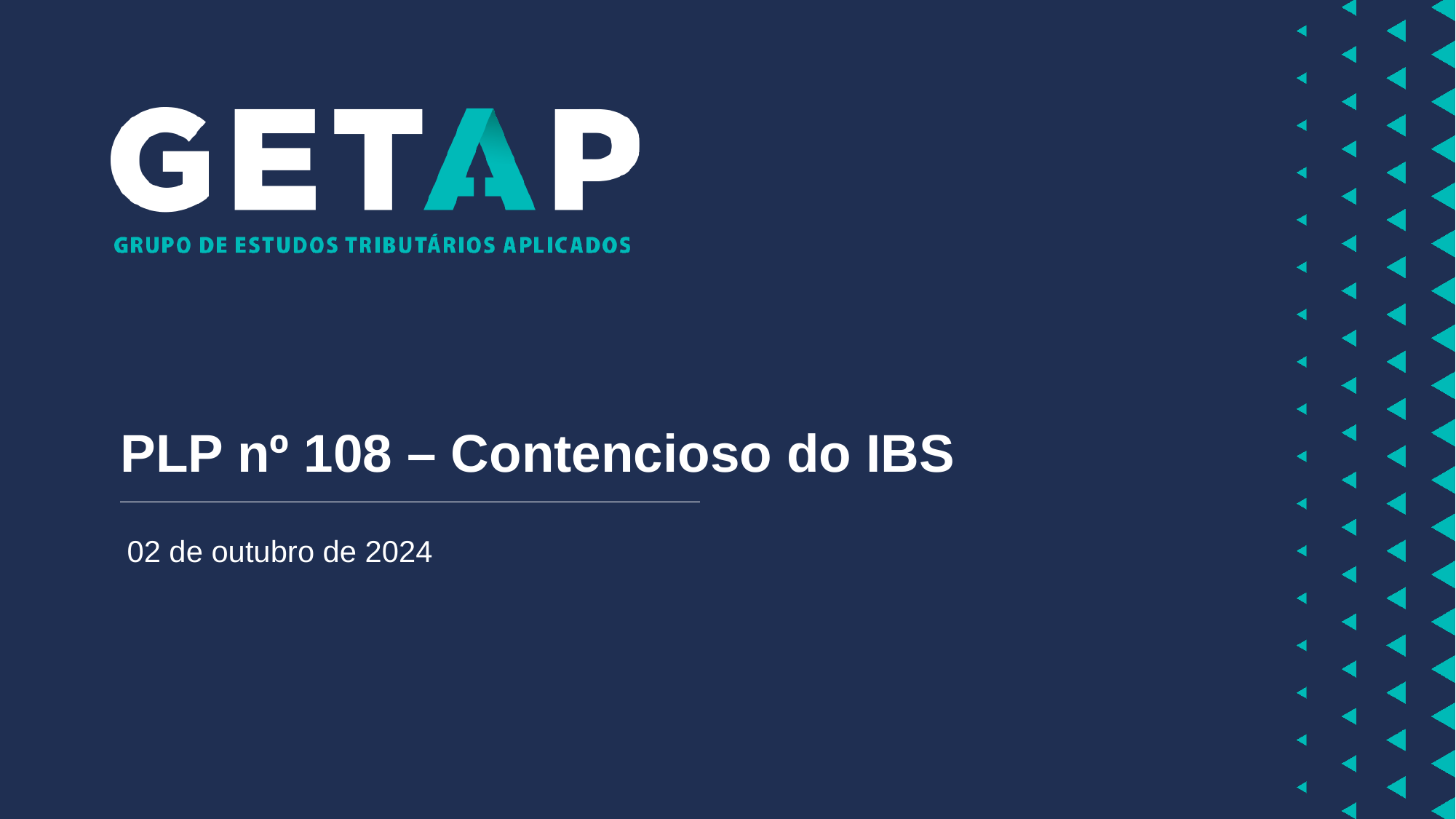

PLP nº 108 – Contencioso do IBS
02 de outubro de 2024